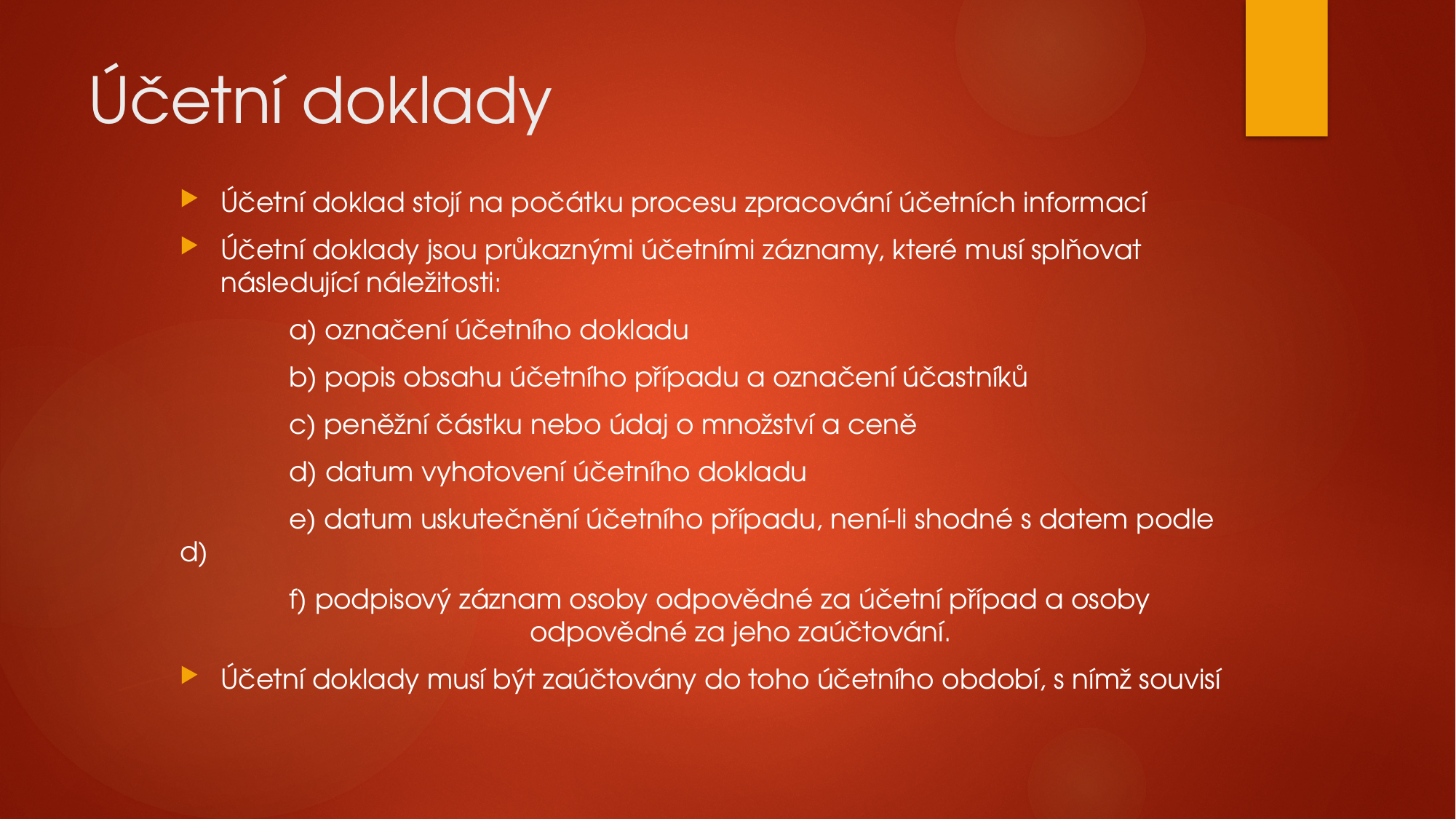

# Účetní doklady
Účetní doklad stojí na počátku procesu zpracování účetních informací
Účetní doklady jsou průkaznými účetními záznamy, které musí splňovat následující náležitosti:
	a) označení účetního dokladu
	b) popis obsahu účetního případu a označení účastníků
	c) peněžní částku nebo údaj o množství a ceně
	d) datum vyhotovení účetního dokladu
	e) datum uskutečnění účetního případu, není-li shodné s datem podle d)
	f) podpisový záznam osoby odpovědné za účetní případ a osoby 				   odpovědné za jeho zaúčtování.
Účetní doklady musí být zaúčtovány do toho účetního období, s nímž souvisí